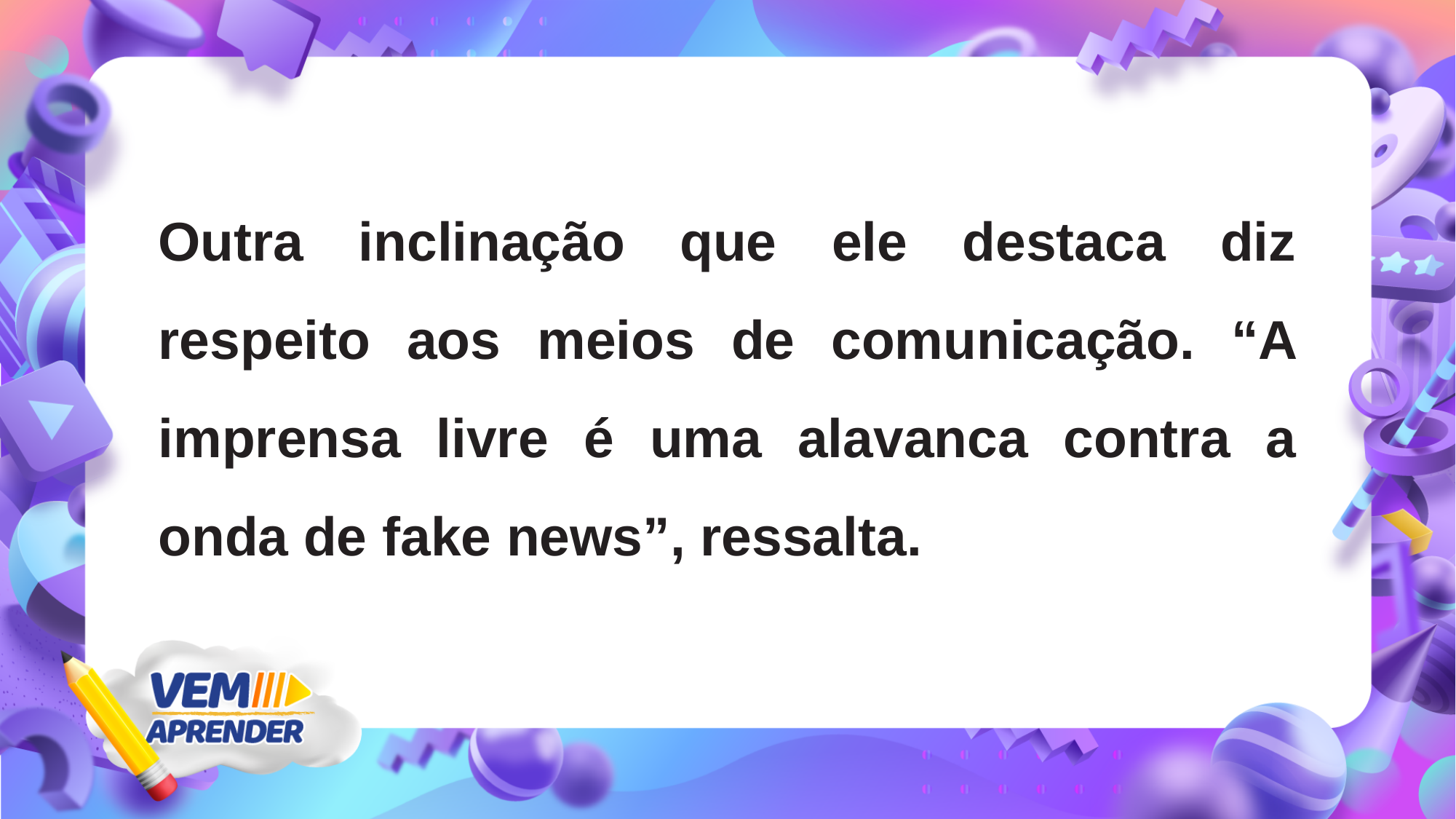

Outra inclinação que ele destaca diz respeito aos meios de comunicação. “A imprensa livre é uma alavanca contra a onda de fake news”, ressalta.